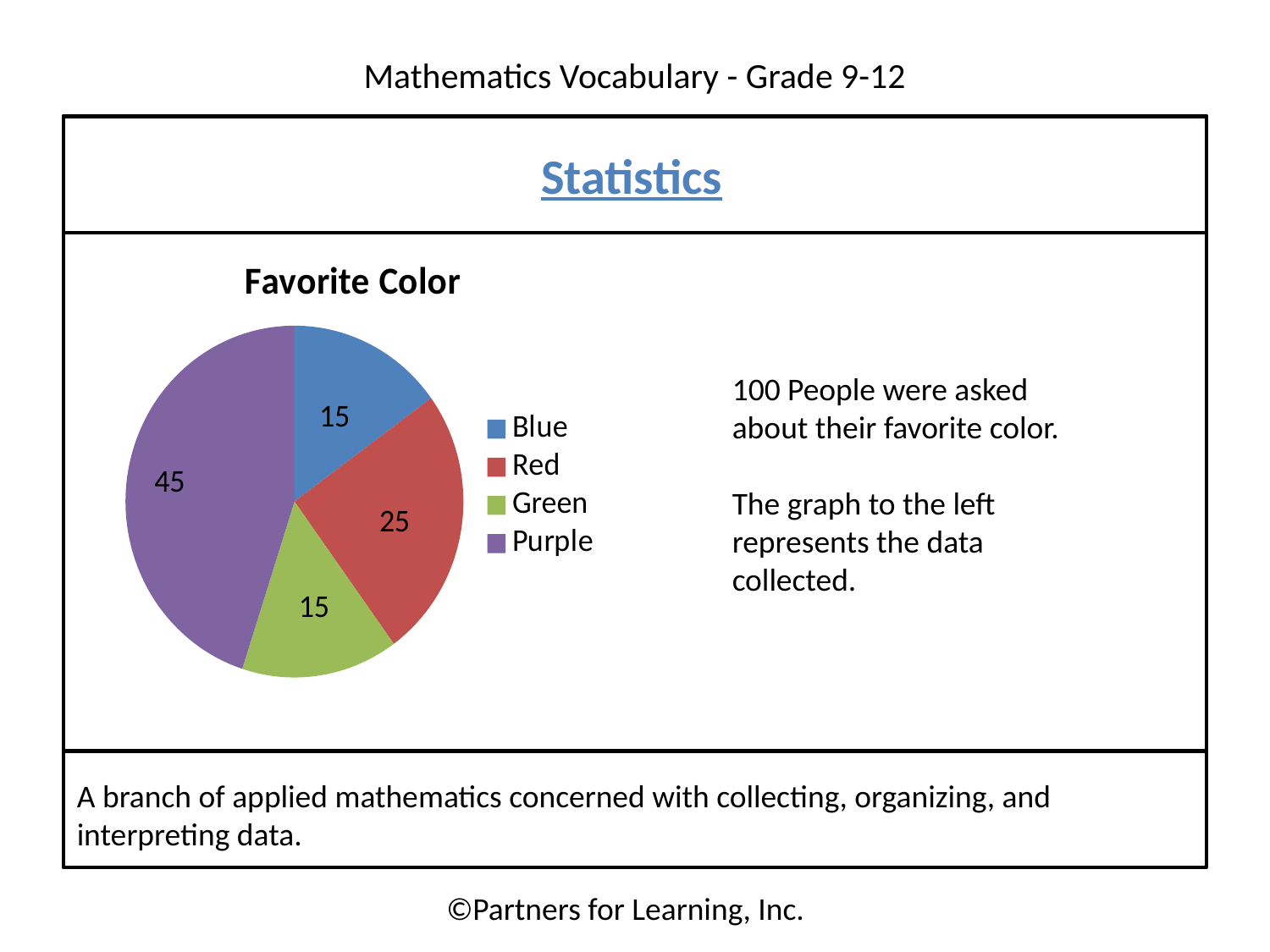

Statistics

### Chart:

| Category | Favorite Color |
|---|---|
| Blue | 15.0 |
| Red | 25.0 |
| Green | 15.0 |
| Purple | 45.0 |
100 People were asked about their favorite color.

The graph to the left represents the data collected.
A branch of applied mathematics concerned with collecting, organizing, and interpreting data.
©Partners for Learning, Inc.